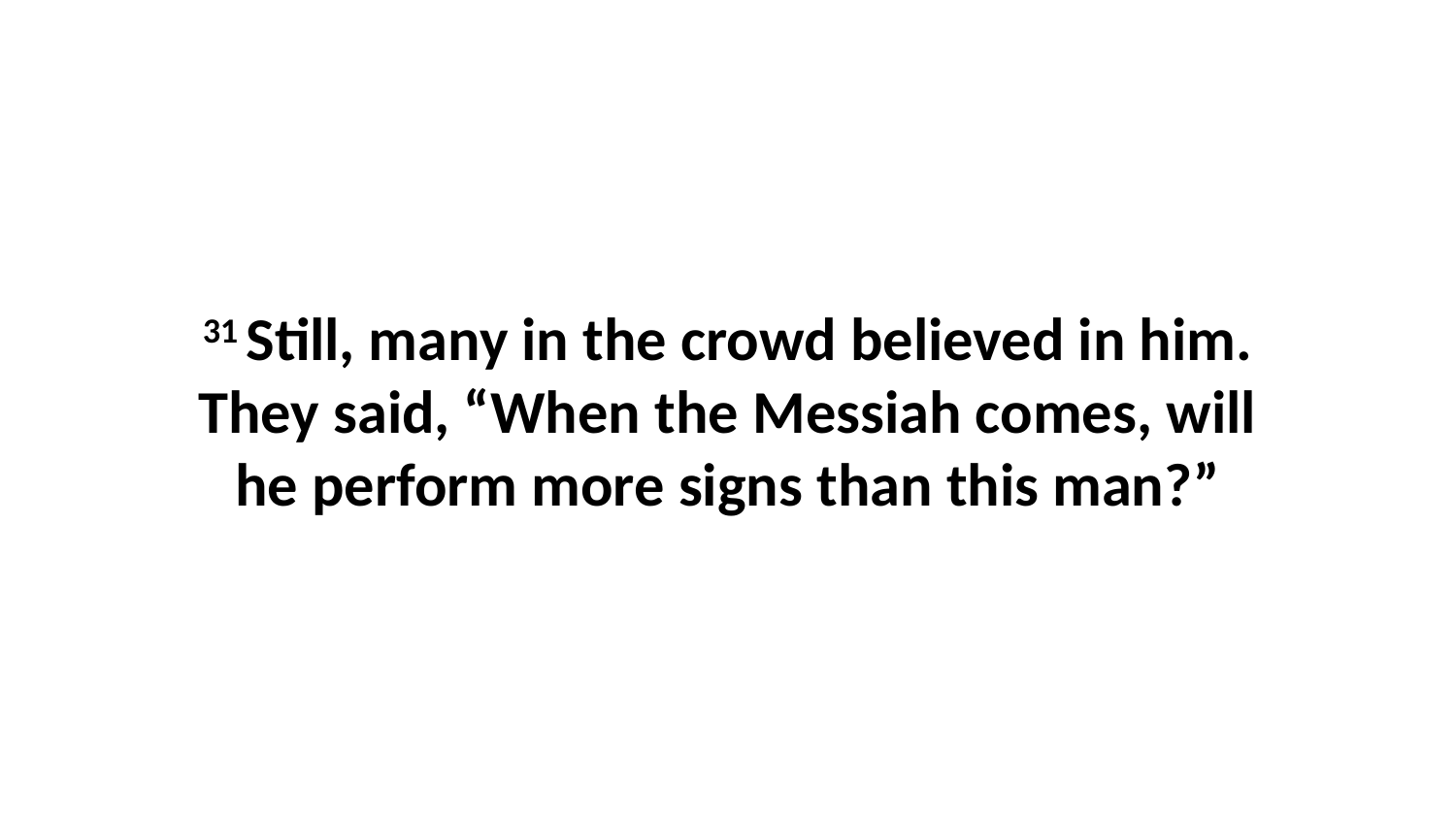

31 Still, many in the crowd believed in him. They said, “When the Messiah comes, will he perform more signs than this man?”